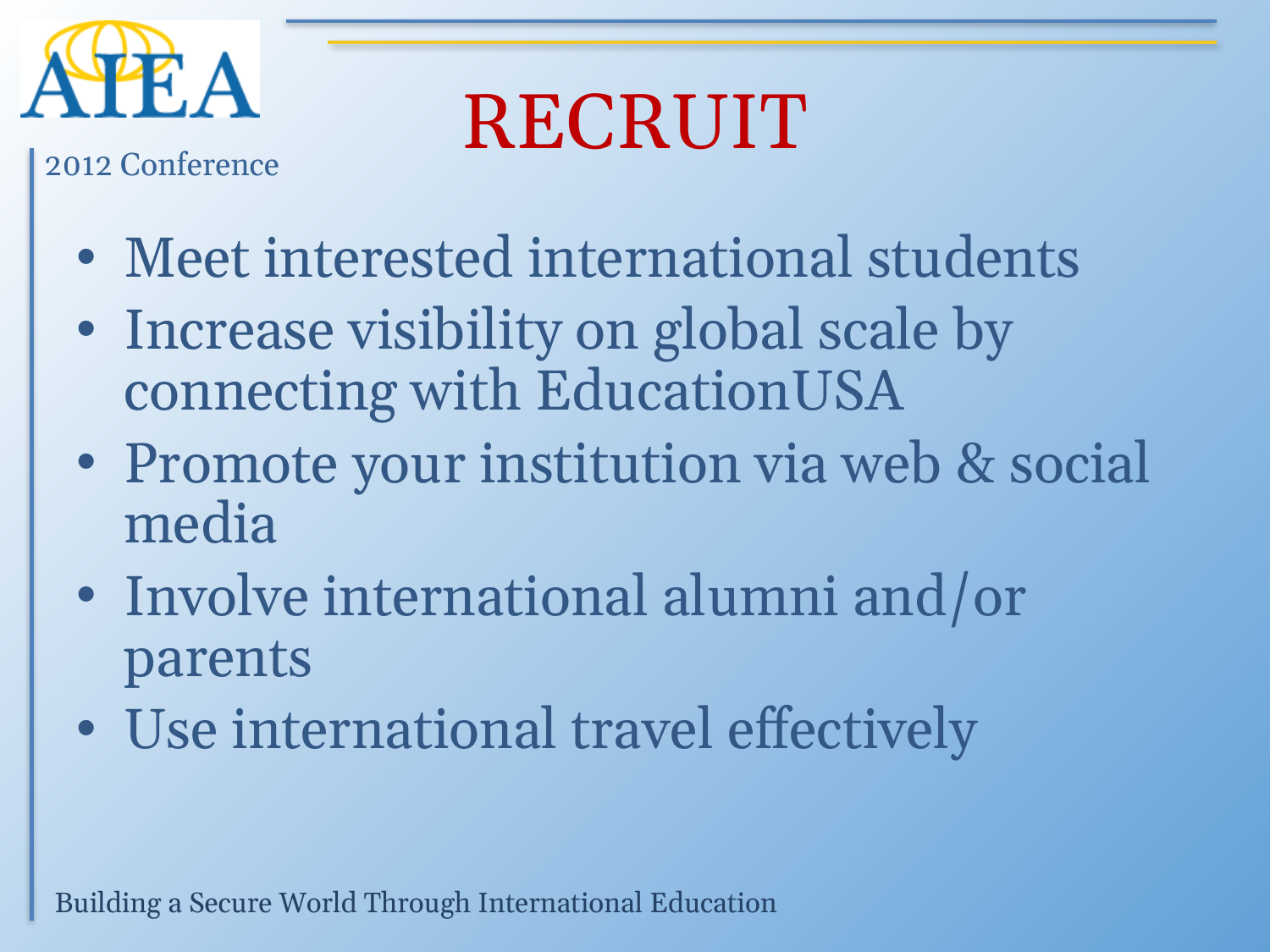

# RECRUIT
Meet interested international students
Increase visibility on global scale by connecting with EducationUSA
Promote your institution via web & social media
Involve international alumni and/or parents
Use international travel effectively